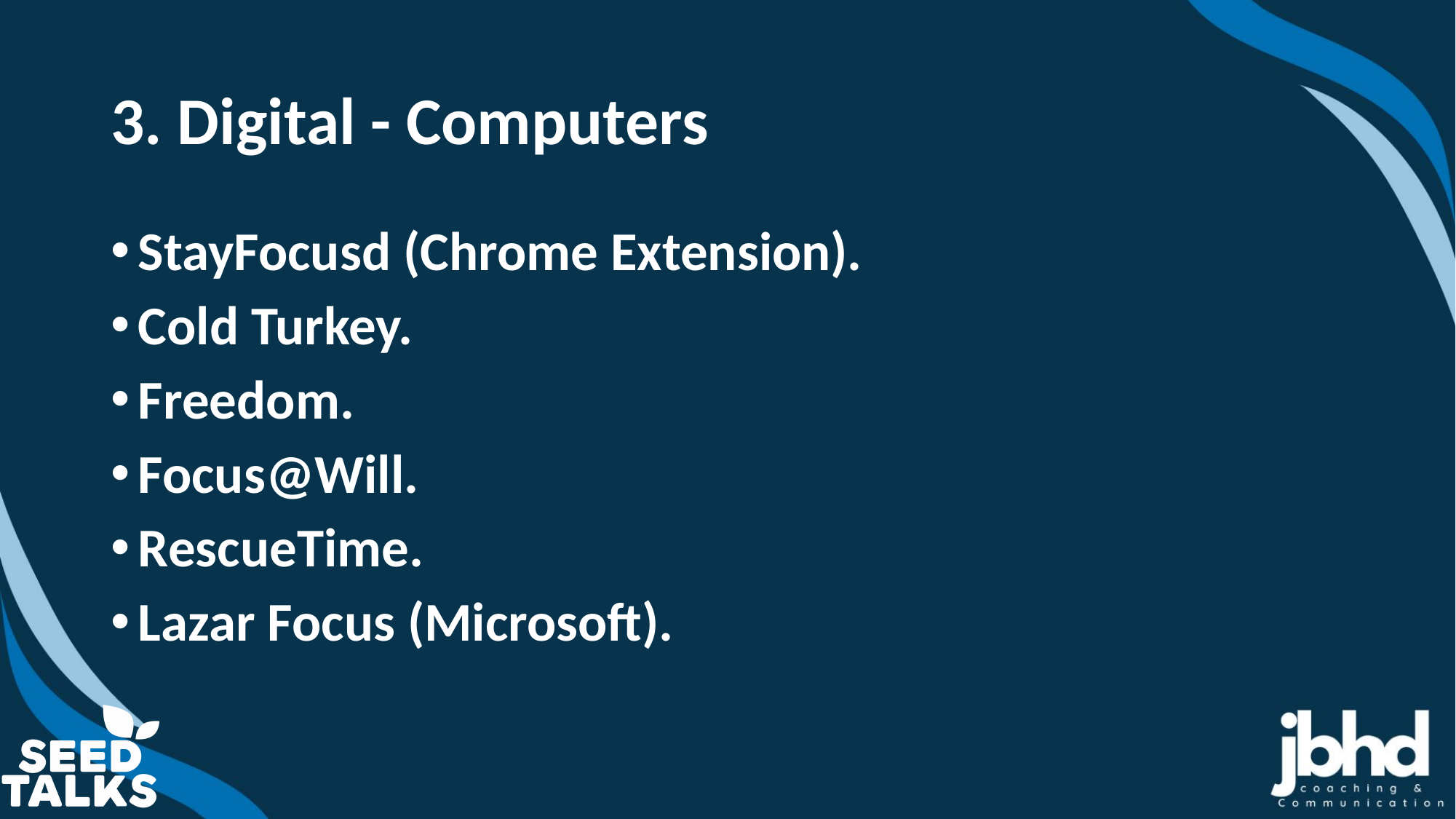

# 3. Digital - Computers
StayFocusd (Chrome Extension).
Cold Turkey.
Freedom.
Focus@Will.
RescueTime.
Lazar Focus (Microsoft).